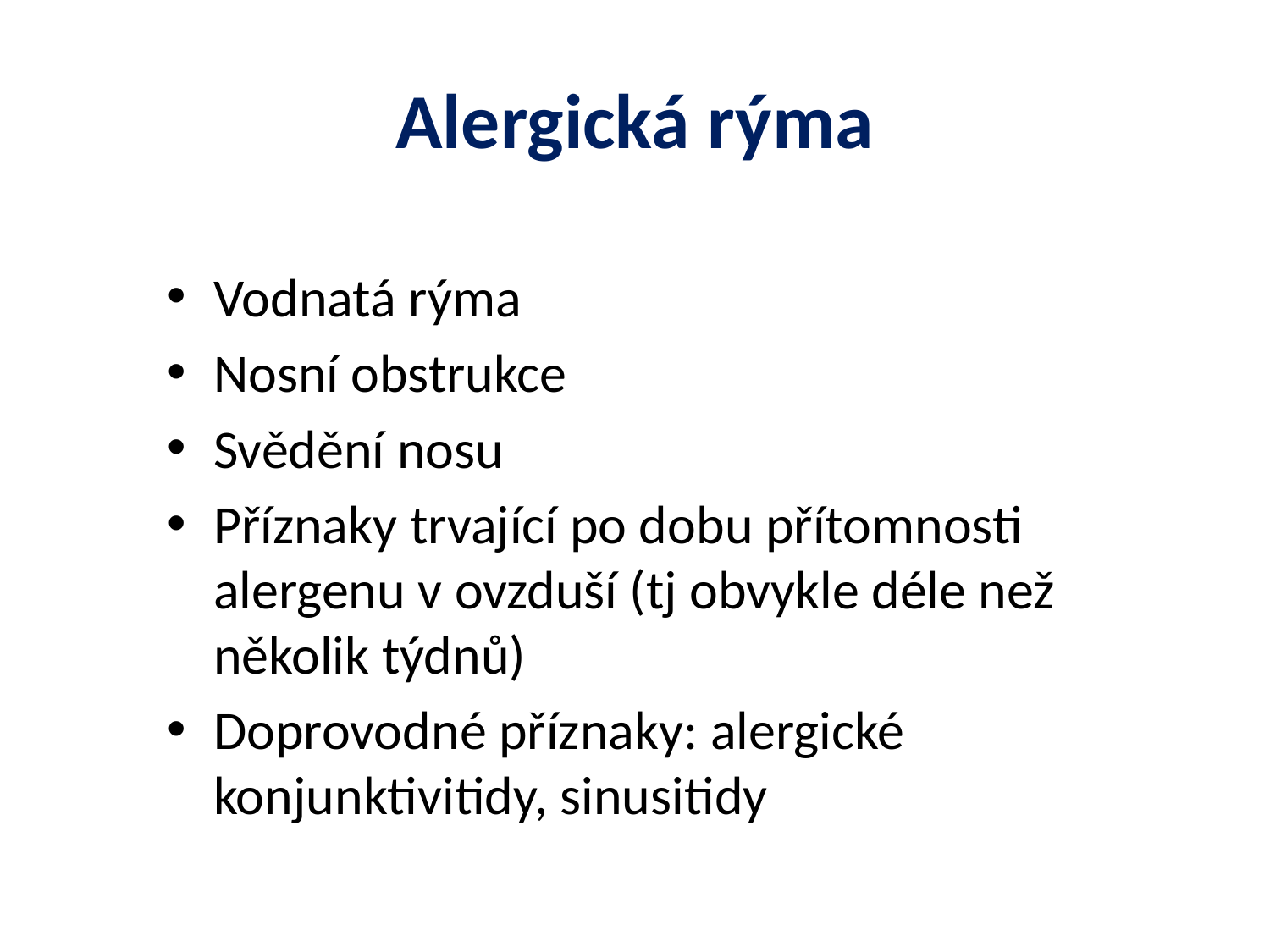

# Alergická rýma
Vodnatá rýma
Nosní obstrukce
Svědění nosu
Příznaky trvající po dobu přítomnosti alergenu v ovzduší (tj obvykle déle než několik týdnů)
Doprovodné příznaky: alergické konjunktivitidy, sinusitidy